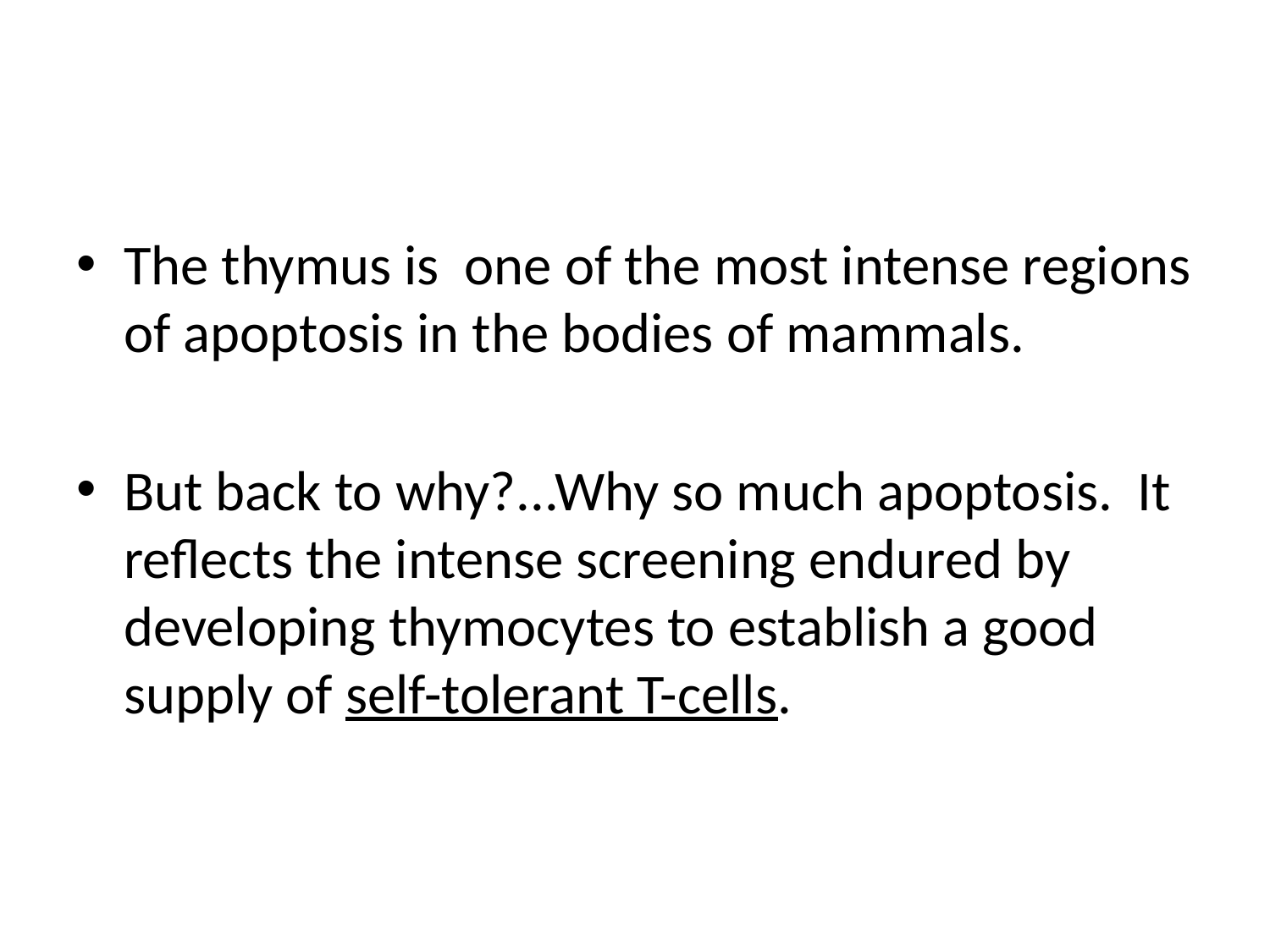

#
The thymus is  one of the most intense regions of apoptosis in the bodies of mammals.

But back to why?...Why so much apoptosis.  It reflects the intense screening endured by developing thymocytes to establish a good supply of self-tolerant T-cells.